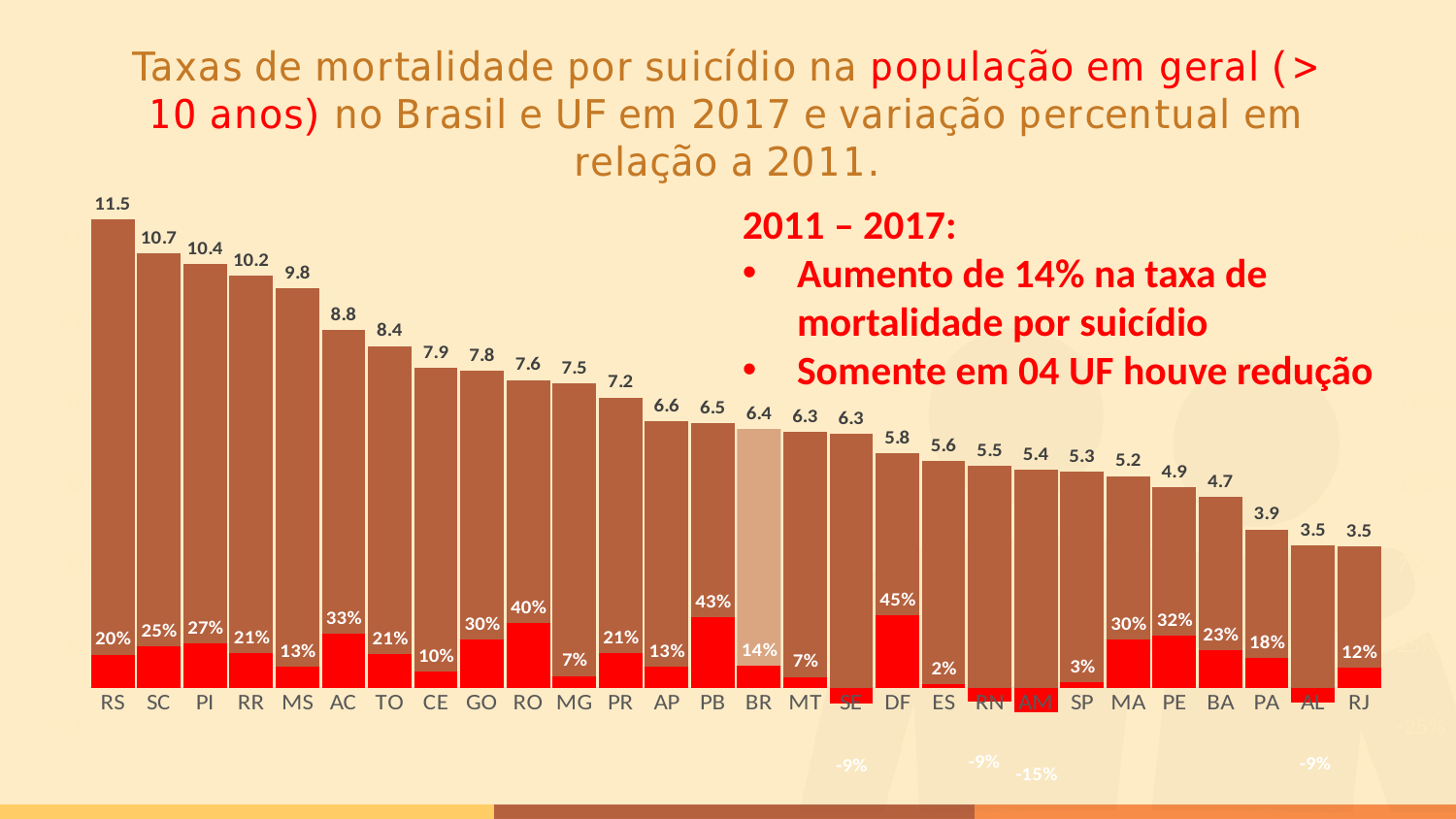

# Taxas de mortalidade por suicídio na população em geral (> 10 anos) no Brasil e UF em 2017 e variação percentual em relação a 2011.

### Chart

| Category | Series 2 | Series 3 |
|---|---|---|
| RS | 11.5433831414331 | 0.20450135828118787 |
| SC | 10.7137325807799 | 0.2543082751560826 |
| PI | 10.4391337323367 | 0.27076843372065373 |
| RR | 10.1545297970901 | 0.21434076778327396 |
| MS | 9.84865754026078 | 0.12845530163655497 |
| AC | 8.82513769957101 | 0.3311329278105633 |
| TO | 8.42618347171424 | 0.2081372529930586 |
| CE | 7.88591988391274 | 0.09955755575482673 |
| GO | 7.81583423748596 | 0.297806342349842 |
| RO | 7.58503962241175 | 0.39883045242497955 |
| MG | 7.49510770074699 | 0.07195122687265125 |
| PR | 7.15430897161884 | 0.21404143501124492 |
| AP | 6.57306860865777 | 0.127229452203391 |
| PB | 6.52233999371844 | 0.4348648999751171 |
| BR | 6.3813978054857 | 0.13566190164747258 |
| MT | 6.31209318750112 | 0.06660646847320591 |
| SE | 6.26431855320046 | -0.09471724994706425 |
| DF | 5.78390368781641 | 0.44752406185880234 |
| ES | 5.59007040513997 | 0.023966498298732142 |
| RN | 5.46889723068002 | -0.08663688203852388 |
| AM | 5.37927118204755 | -0.15426730940626376 |
| SP | 5.33493795221783 | 0.03452677946197818 |
| MA | 5.21899651107641 | 0.29706062403441696 |
| PE | 4.9457777599883 | 0.3215047946152995 |
| BA | 4.70357662913573 | 0.2332102464939751 |
| PA | 3.9007213880037 | 0.18488292071895135 |
| AL | 3.50004149802001 | -0.08929571847386086 |
| RJ | 3.48526575023628 | 0.12330015054365992 |
2011 – 2017:
Aumento de 14% na taxa de mortalidade por suicídio
Somente em 04 UF houve redução